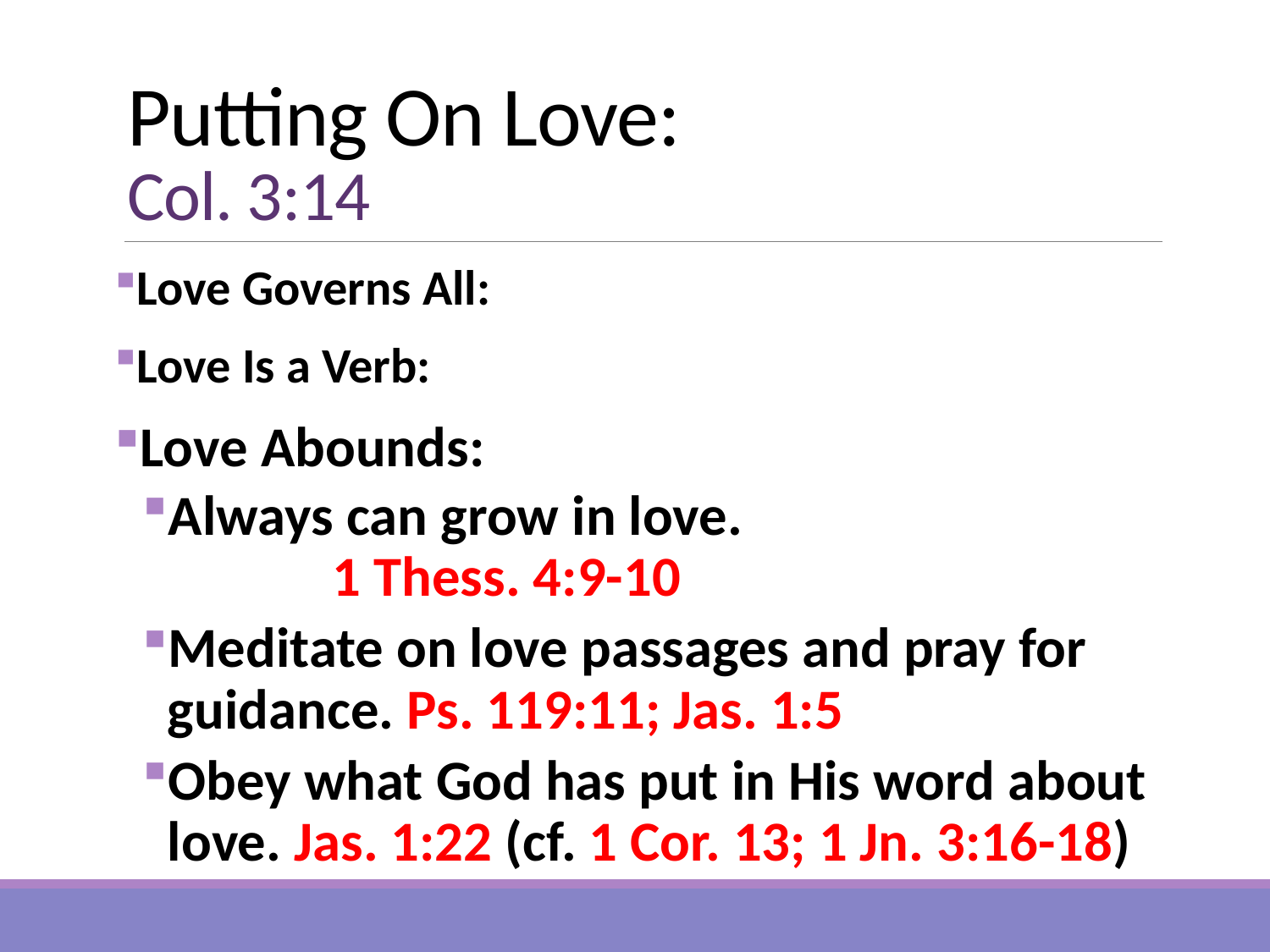

# Putting On Love: Col. 3:14
Love Governs All:
Love Is a Verb:
Love Abounds:
Always can grow in love.                                              1 Thess. 4:9-10
Meditate on love passages and pray for guidance. Ps. 119:11; Jas. 1:5
Obey what God has put in His word about love. Jas. 1:22 (cf. 1 Cor. 13; 1 Jn. 3:16-18)